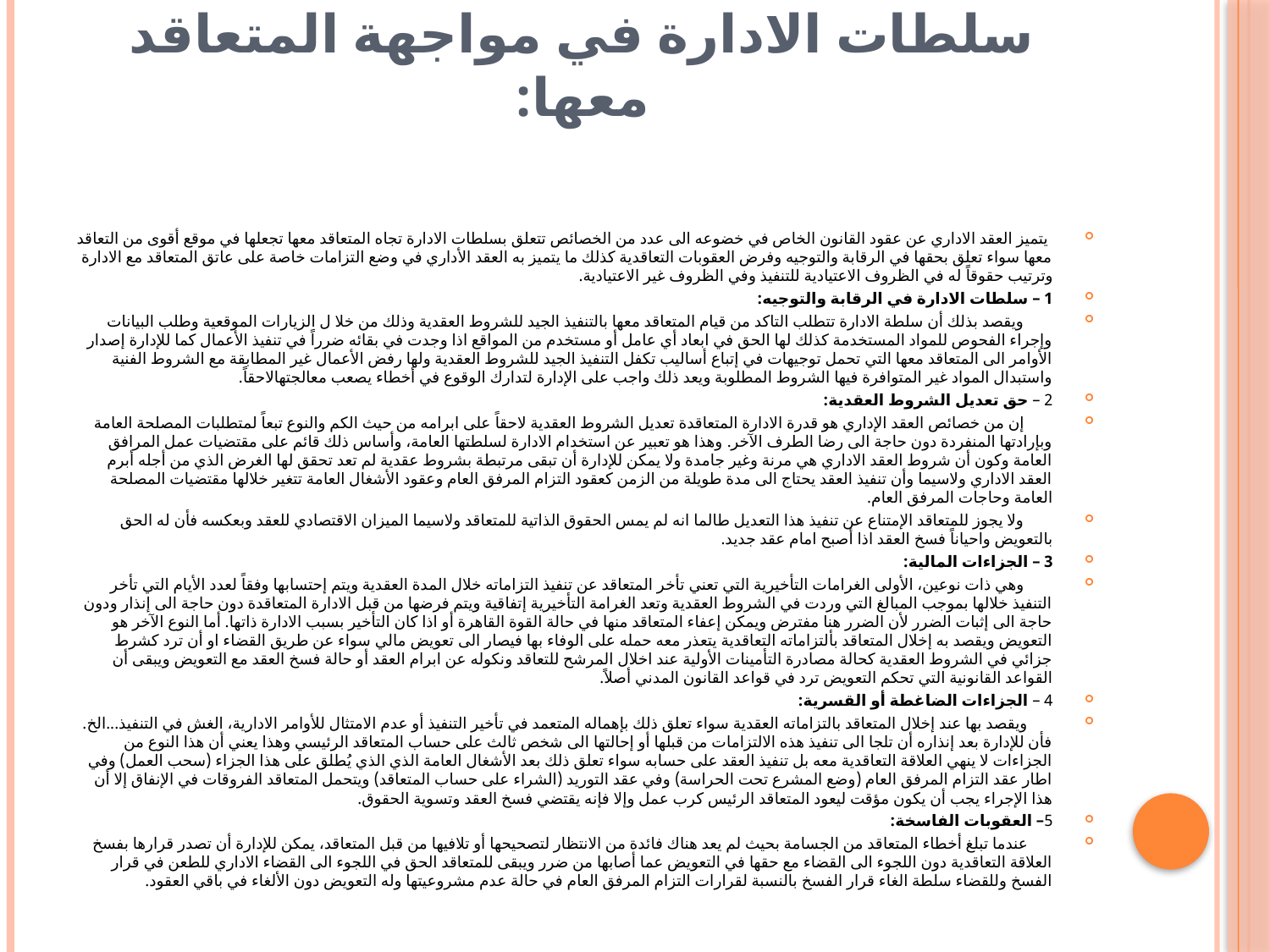

# سلطات الادارة في مواجهة المتعاقد معها:
 يتميز العقد الاداري عن عقود القانون الخاص في خضوعه الى عدد من الخصائص تتعلق بسلطات الادارة تجاه المتعاقد معها تجعلها في موقع أقوى من التعاقد معها سواء تعلق بحقها في الرقابة والتوجيه وفرض العقوبات التعاقدية كذلك ما يتميز به العقد الأداري في وضع التزامات خاصة على عاتق المتعاقد مع الادارة وترتيب حقوقاً له في الظروف الاعتيادية للتنفيذ وفي الظروف غير الاعتيادية.
1 – سلطات الادارة في الرقابة والتوجيه:
       ويقصد بذلك أن سلطة الادارة تتطلب التاكد من قيام المتعاقد معها بالتنفيذ الجيد للشروط العقدية وذلك من خلا ل الزيارات الموقعية وطلب البيانات وإجراء الفحوص للمواد المستخدمة كذلك لها الحق في ابعاد أي عامل أو مستخدم من المواقع اذا وجدت في بقائه ضرراً في تنفيذ الأعمال كما للإدارة إصدار الأوامر الى المتعاقد معها التي تحمل توجيهات في إتباع أساليب تكفل التنفيذ الجيد للشروط العقدية ولها رفض الأعمال غير المطابقة مع الشروط الفنية واستبدال المواد غير المتوافرة فيها الشروط المطلوبة ويعد ذلك واجب على الإدارة لتدارك الوقوع في أخطاء يصعب معالجتهالاحقاً.
2 – حق تعديل الشروط العقدية:
       إن من خصائص العقد الإداري هو قدرة الادارة المتعاقدة تعديل الشروط العقدية لاحقاً على ابرامه من حيث الكم والنوع تبعاً لمتطلبات المصلحة العامة وبإرادتها المنفردة دون حاجة الى رضا الطرف الآخر. وهذا هو تعبير عن استخدام الادارة لسلطتها العامة، وأساس ذلك قائم على مقتضيات عمل المرافق العامة وكون أن شروط العقد الاداري هي مرنة وغير جامدة ولا يمكن للإدارة أن تبقى مرتبطة بشروط عقدية لم تعد تحقق لها الغرض الذي من أجله أبرم العقد الاداري ولاسيما وأن تنفيذ العقد يحتاج الى مدة طويلة من الزمن كعقود التزام المرفق العام وعقود الأشغال العامة تتغير خلالها مقتضيات المصلحة العامة وحاجات المرفق العام.
       ولا يجوز للمتعاقد الإمتناع عن تنفيذ هذا التعديل طالما انه لم يمس الحقوق الذاتية للمتعاقد ولاسيما الميزان الاقتصادي للعقد وبعكسه فأن له الحق بالتعويض واحياناً فسخ العقد اذا أصبح امام عقد جديد.
3 – الجزاءات المالية:
       وهي ذات نوعين، الأولى الغرامات التأخيرية التي تعني تأخر المتعاقد عن تنفيذ التزاماته خلال المدة العقدية ويتم إحتسابها وفقاً لعدد الأيام التي تأخر التنفيذ خلالها بموجب المبالغ التي وردت في الشروط العقدية وتعد الغرامة التأخيرية إتفاقية ويتم فرضها من قبل الادارة المتعاقدة دون حاجة الى إنذار ودون حاجة الى إثبات الضرر لأن الضرر هنا مفترض ويمكن إعفاء المتعاقد منها في حالة القوة القاهرة أو اذا كان التأخير بسبب الادارة ذاتها. أما النوع الآخر هو التعويض ويقصد به إخلال المتعاقد بألتزاماته التعاقدية يتعذر معه حمله على الوفاء بها فيصار الى تعويض مالي سواء عن طريق القضاء او أن ترد كشرط جزائي في الشروط العقدية كحالة مصادرة التأمينات الأولية عند اخلال المرشح للتعاقد ونكوله عن ابرام العقد أو حالة فسخ العقد مع التعويض ويبقى أن القواعد القانونية التي تحكم التعويض ترد في قواعد القانون المدني أصلاً.
4 – الجزاءات الضاغطة أو القسرية:
      ويقصد بها عند إخلال المتعاقد بالتزاماته العقدية سواء تعلق ذلك بإهماله المتعمد في تأخير التنفيذ أو عدم الامتثال للأوامر الادارية، الغش في التنفيذ...الخ. فأن للإدارة بعد إنذاره أن تلجا الى تنفيذ هذه الالتزامات من قبلها أو إحالتها الى شخص ثالث على حساب المتعاقد الرئيسي وهذا يعني أن هذا النوع من الجزاءات لا ينهي العلاقة التعاقدية معه بل تنفيذ العقد على حسابه سواء تعلق ذلك بعد الأشغال العامة الذي الذي يُطلق على هذا الجزاء (سحب العمل) وفي اطار عقد التزام المرفق العام (وضع المشرع تحت الحراسة) وفي عقد التوريد (الشراء على حساب المتعاقد) ويتحمل المتعاقد الفروقات في الإنفاق إلا أن هذا الإجراء يجب أن يكون مؤقت ليعود المتعاقد الرئيس كرب عمل وإلا فإنه يقتضي فسخ العقد وتسوية الحقوق.
5– العقوبات الفاسخة:
      عندما تبلغ أخطاء المتعاقد من الجسامة بحيث لم يعد هناك فائدة من الانتظار لتصحيحها أو تلافيها من قبل المتعاقد، يمكن للإدارة أن تصدر قرارها بفسخ العلاقة التعاقدية دون اللجوء الى القضاء مع حقها في التعويض عما أصابها من ضرر ويبقى للمتعاقد الحق في اللجوء الى القضاء الاداري للطعن في قرار الفسخ وللقضاء سلطة الغاء قرار الفسخ بالنسبة لقرارات التزام المرفق العام في حالة عدم مشروعيتها وله التعويض دون الألغاء في باقي العقود.